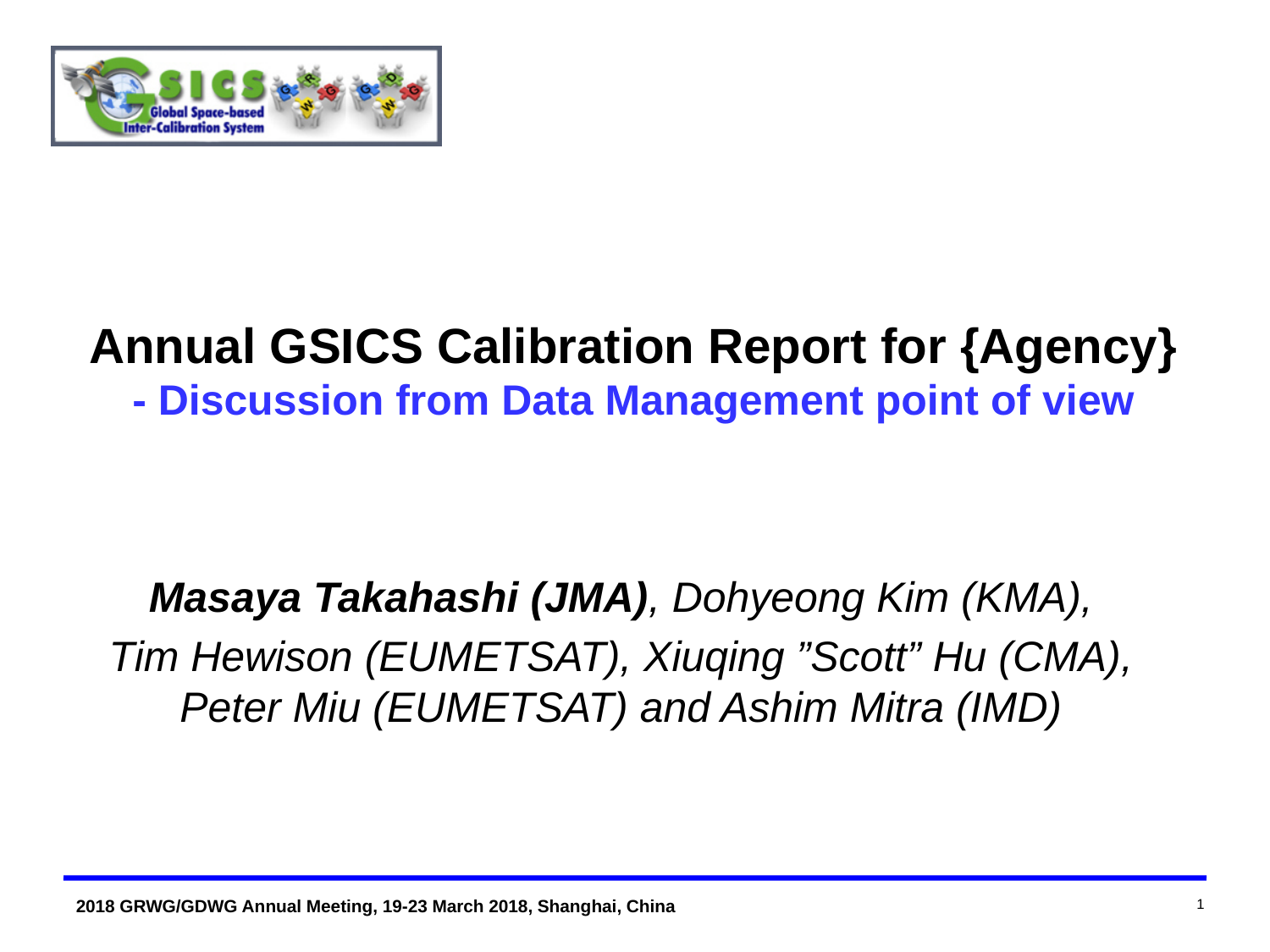

# Annual GSICS Calibration Report for {Agency} - Discussion from Data Management point of view
Masaya Takahashi (JMA), Dohyeong Kim (KMA),
Tim Hewison (EUMETSAT), Xiuqing ”Scott” Hu (CMA), Peter Miu (EUMETSAT) and Ashim Mitra (IMD)
1